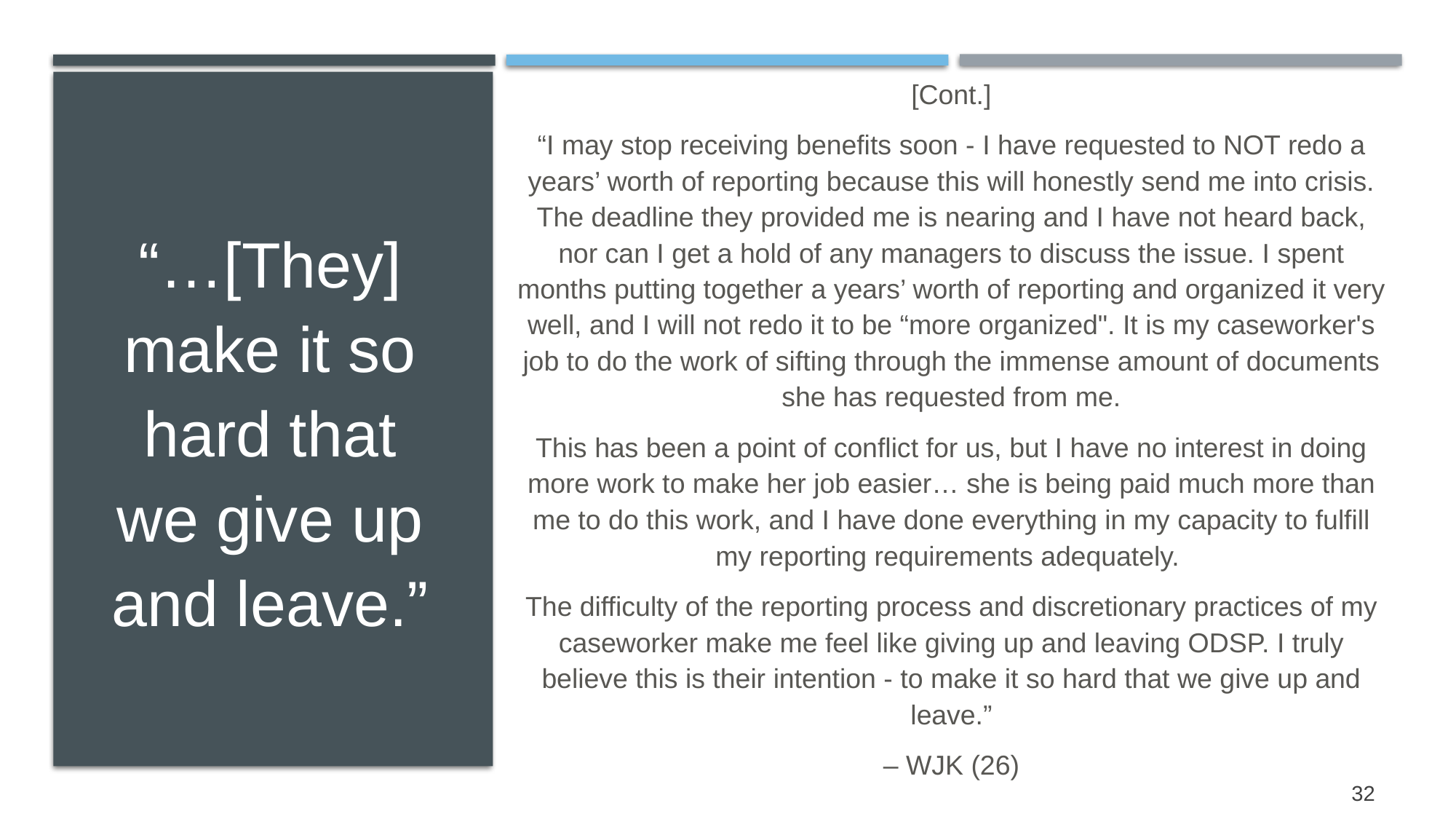

[Cont.]
“I may stop receiving benefits soon - I have requested to NOT redo a years’ worth of reporting because this will honestly send me into crisis. The deadline they provided me is nearing and I have not heard back, nor can I get a hold of any managers to discuss the issue. I spent months putting together a years’ worth of reporting and organized it very well, and I will not redo it to be “more organized". It is my caseworker's job to do the work of sifting through the immense amount of documents she has requested from me.
This has been a point of conflict for us, but I have no interest in doing more work to make her job easier… she is being paid much more than me to do this work, and I have done everything in my capacity to fulfill my reporting requirements adequately.
The difficulty of the reporting process and discretionary practices of my caseworker make me feel like giving up and leaving ODSP. I truly believe this is their intention - to make it so hard that we give up and leave.”
– WJK (26)
“…[They] make it so hard that we give up and leave.”
32